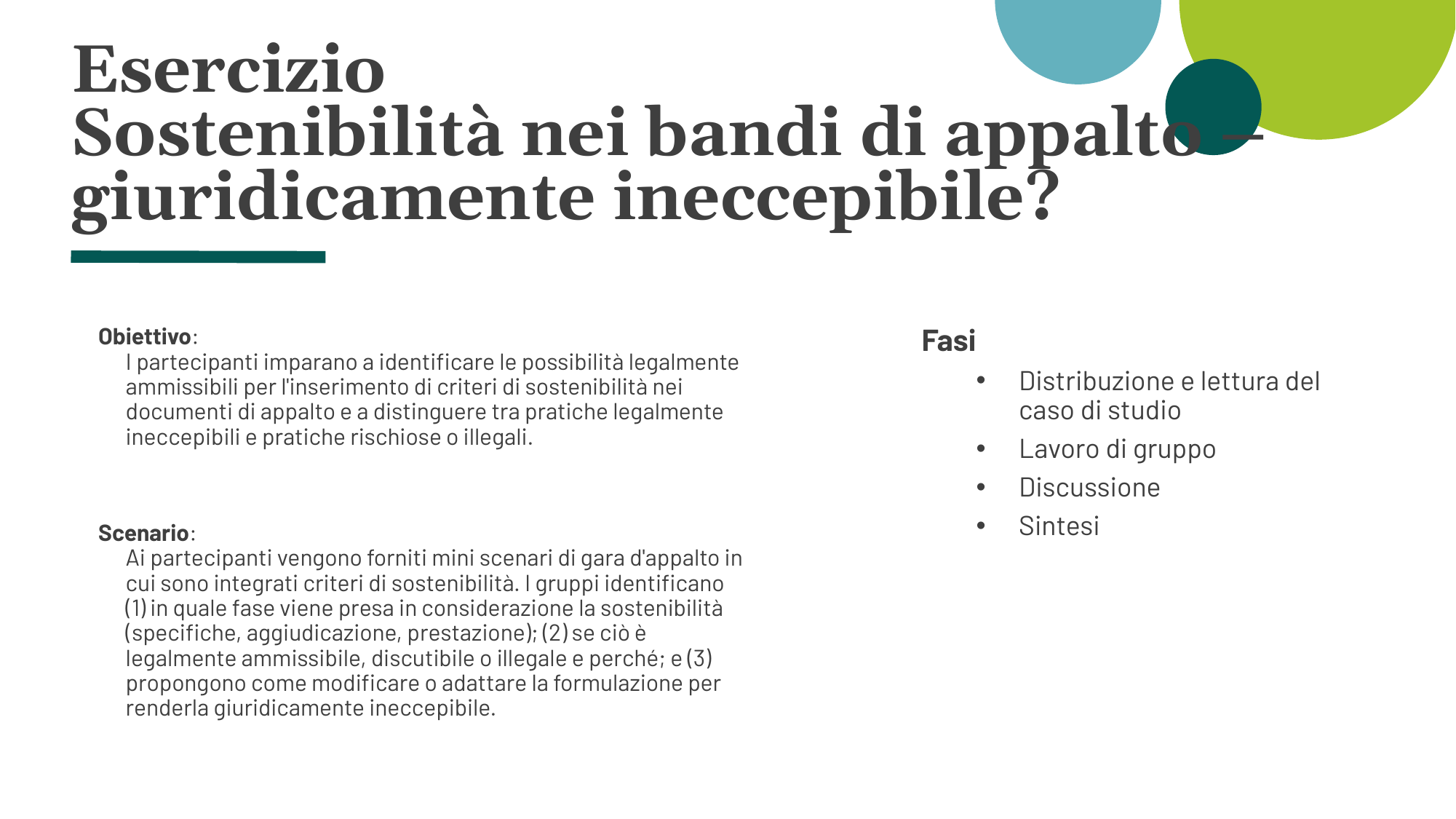

# Esercizio Sostenibilità nei bandi di appalto – giuridicamente ineccepibile?
Obiettivo:
I partecipanti imparano a identificare le possibilità legalmente ammissibili per l'inserimento di criteri di sostenibilità nei documenti di appalto e a distinguere tra pratiche legalmente ineccepibili e pratiche rischiose o illegali.

Scenario:
Ai partecipanti vengono forniti mini scenari di gara d'appalto in cui sono integrati criteri di sostenibilità. I gruppi identificano (1) in quale fase viene presa in considerazione la sostenibilità (specifiche, aggiudicazione, prestazione); (2) se ciò è legalmente ammissibile, discutibile o illegale e perché; e (3) propongono come modificare o adattare la formulazione per renderla giuridicamente ineccepibile.

Fasi
Distribuzione e lettura del caso di studio
Lavoro di gruppo
Discussione
Sintesi